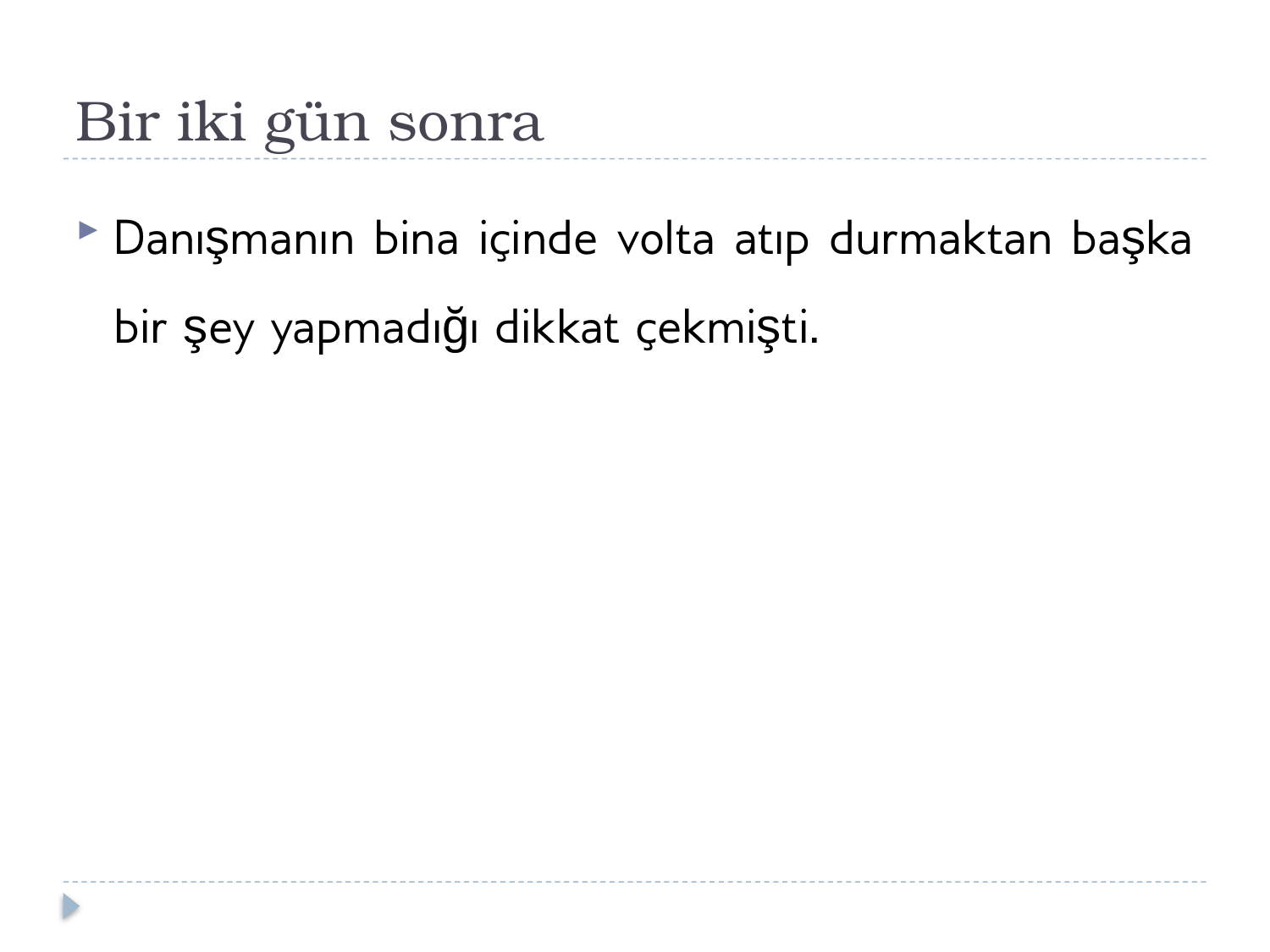

# Bir iki gün sonra
Danışmanın bina içinde volta atıp durmaktan başka bir şey yapmadığı dikkat çekmişti.